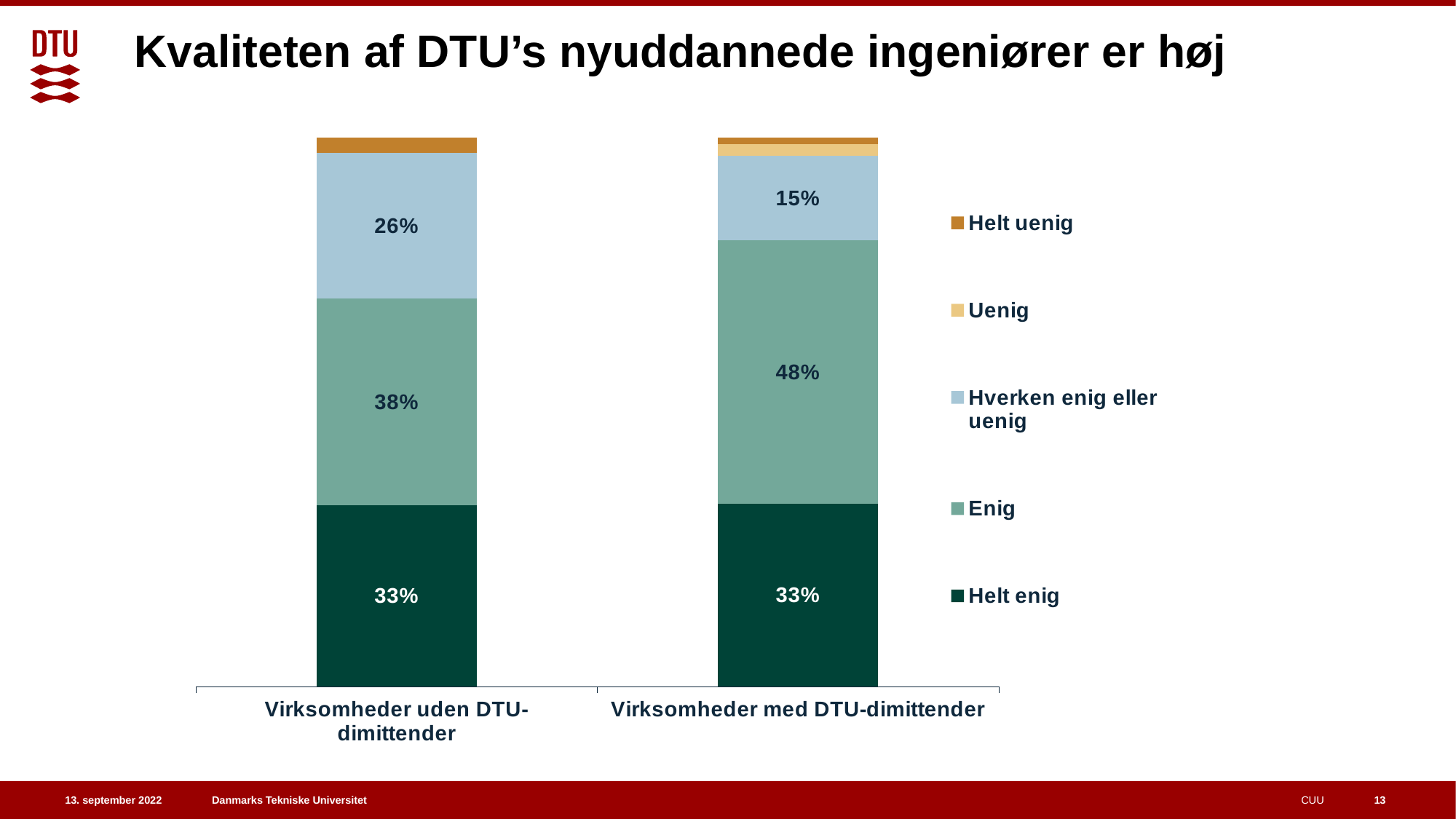

# Kvaliteten af DTU’s nyuddannede ingeniører er høj

### Chart

| Category | Helt enig | Enig | Hverken enig eller uenig | Uenig | Helt uenig |
|---|---|---|---|---|---|
| Virksomheder uden DTU-dimittender | 0.32994188502237476 | 0.3768691346872833 | 0.26464451791496807 | None | 0.02854446237537383 |
| Virksomheder med DTU-dimittender | 0.3318776500380109 | 0.48089783245211637 | 0.15288200062108598 | 0.022137142227509673 | 0.01220537466127714 |

13